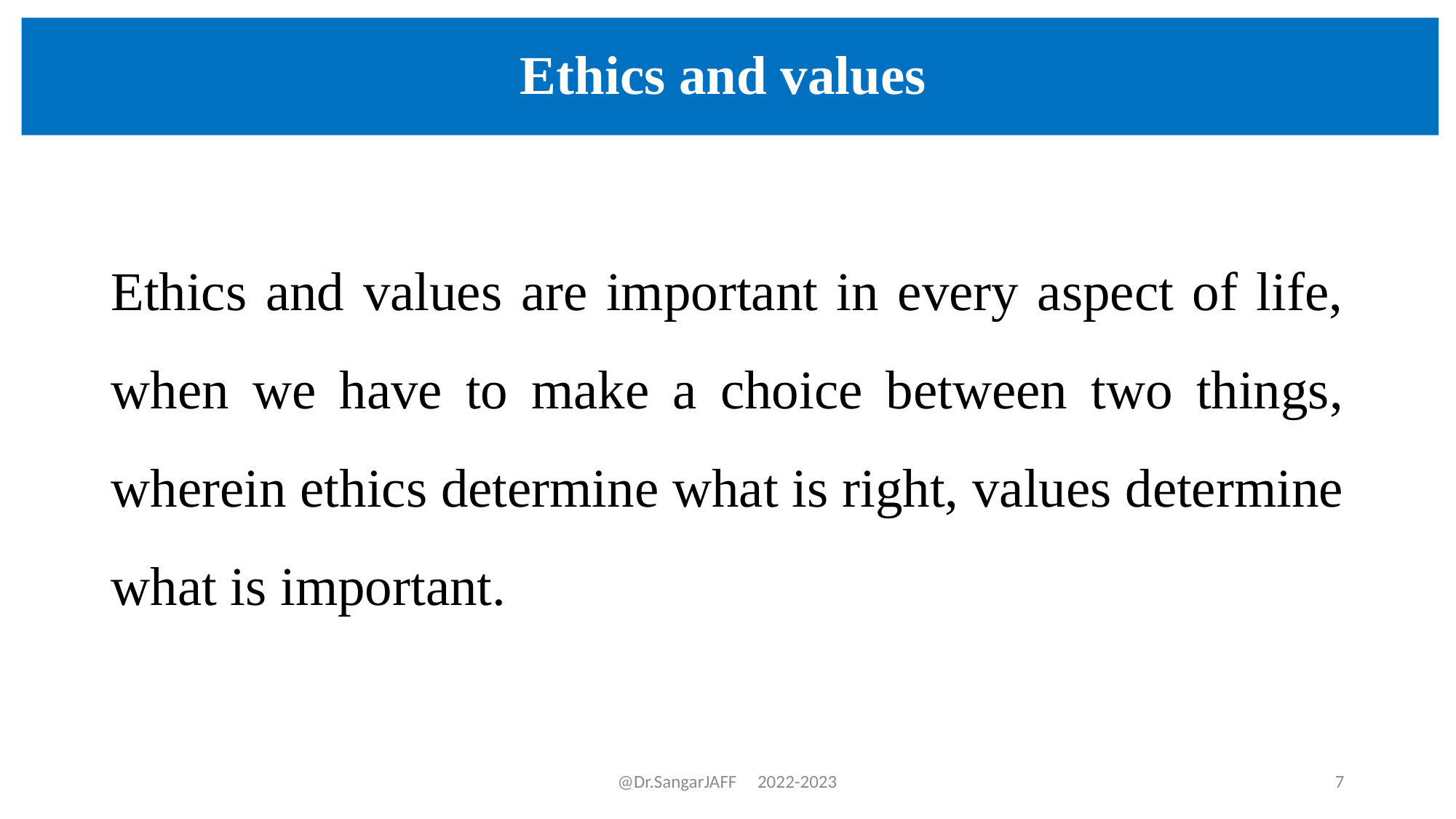

# Ethics and values
Ethics and values are important in every aspect of life, when we have to make a choice between two things, wherein ethics determine what is right, values determine what is important.

@Dr.SangarJAFF     2022-2023
7